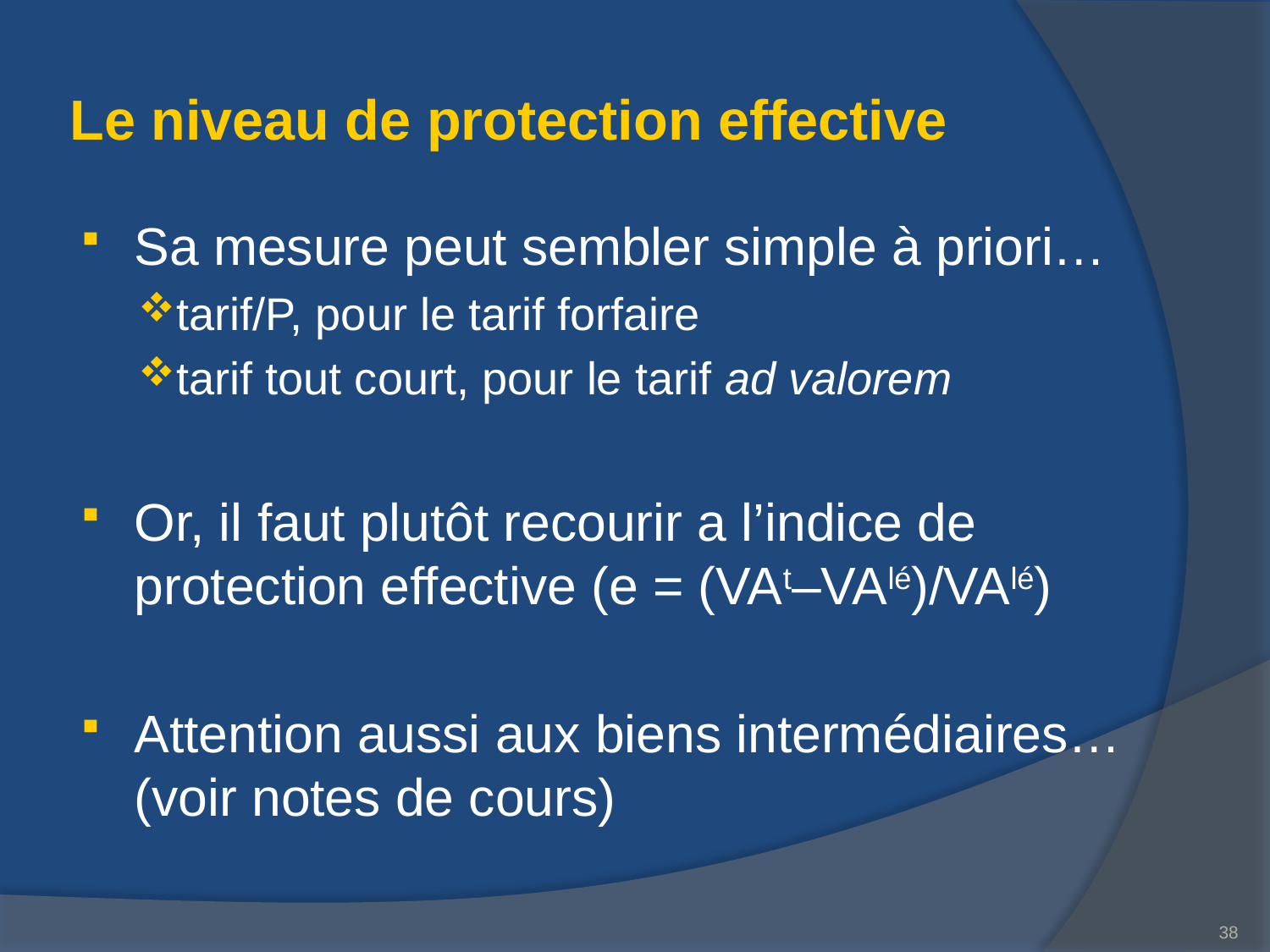

# Le niveau de protection effective
Sa mesure peut sembler simple à priori…
tarif/P, pour le tarif forfaire
tarif tout court, pour le tarif ad valorem

Or, il faut plutôt recourir a l’indice de protection effective (e = (VAt–VAlé)/VAlé)

Attention aussi aux biens intermédiaires… (voir notes de cours)
38